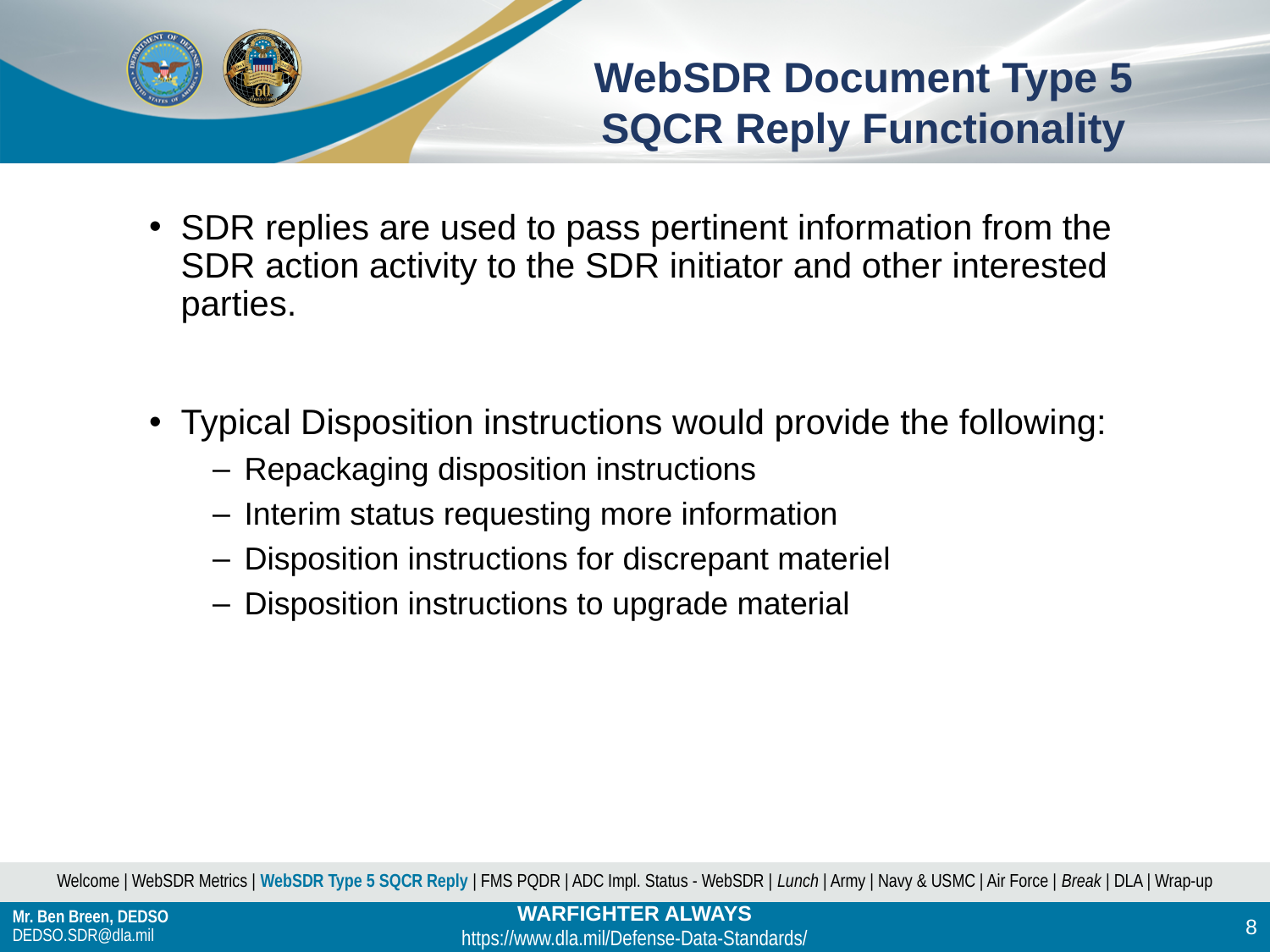

# WebSDR Document Type 5 SQCR Reply Functionality
SDR replies are used to pass pertinent information from the SDR action activity to the SDR initiator and other interested parties.

Typical Disposition instructions would provide the following:
Repackaging disposition instructions
Interim status requesting more information
Disposition instructions for discrepant materiel
Disposition instructions to upgrade material

Welcome | WebSDR Metrics | WebSDR Type 5 SQCR Reply | FMS PQDR | ADC Impl. Status - WebSDR | Lunch | Army | Navy & USMC | Air Force | Break | DLA | Wrap-up
Mr. Ben Breen, DEDSO
DEDSO.SDR@dla.mil
8
https://www.dla.mil/Defense-Data-Standards/